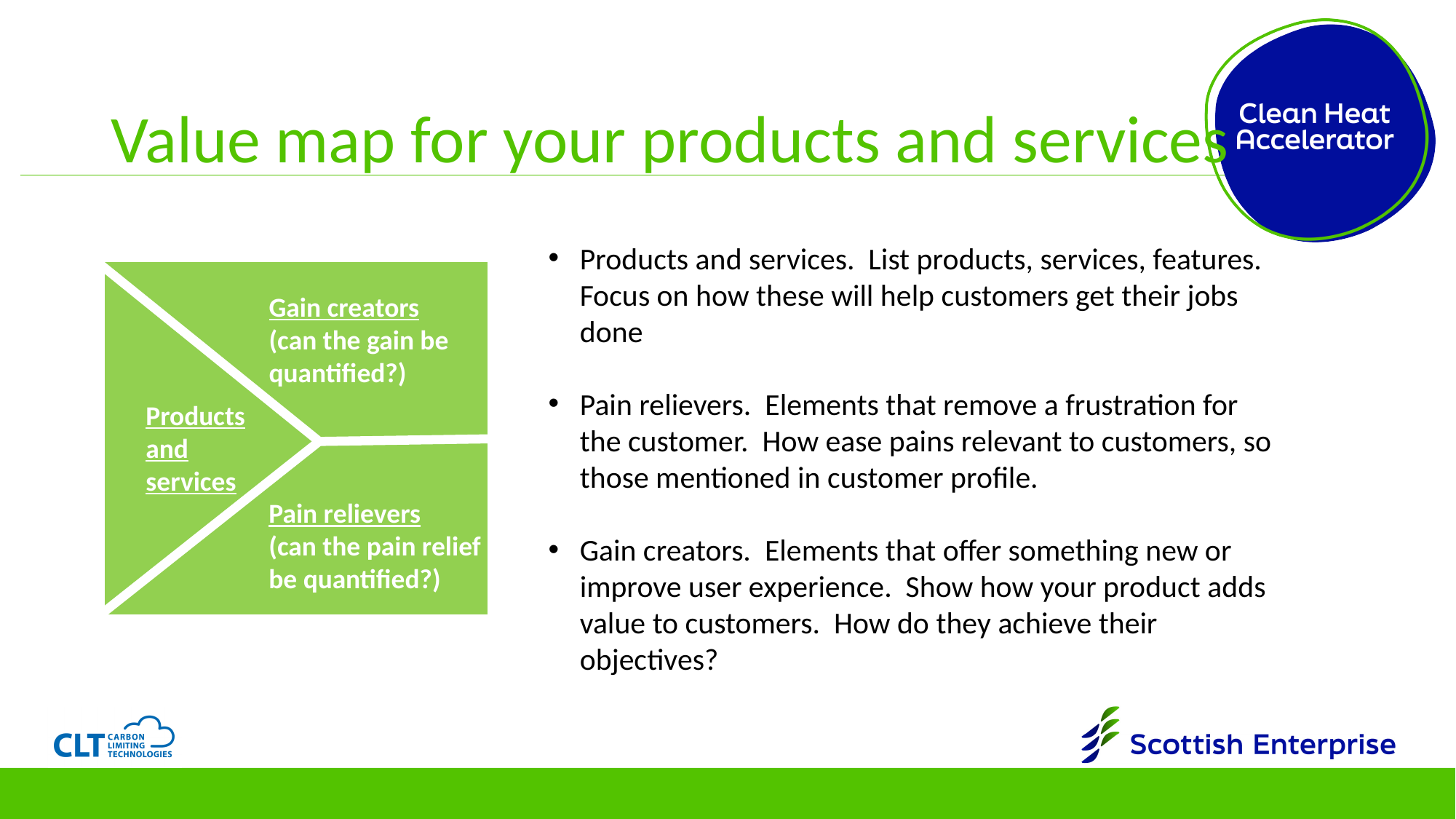

# Value map for your products and services
Products and services.  List products, services, features.  Focus on how these will help customers get their jobs done

Pain relievers.  Elements that remove a frustration for the customer.  How ease pains relevant to customers, so those mentioned in customer profile.

Gain creators.  Elements that offer something new or improve user experience.  Show how your product adds value to customers.  How do they achieve their objectives?

Gain creators
(can the gain be quantified?)

Products and services
Pain relievers
(can the pain relief be quantified?)